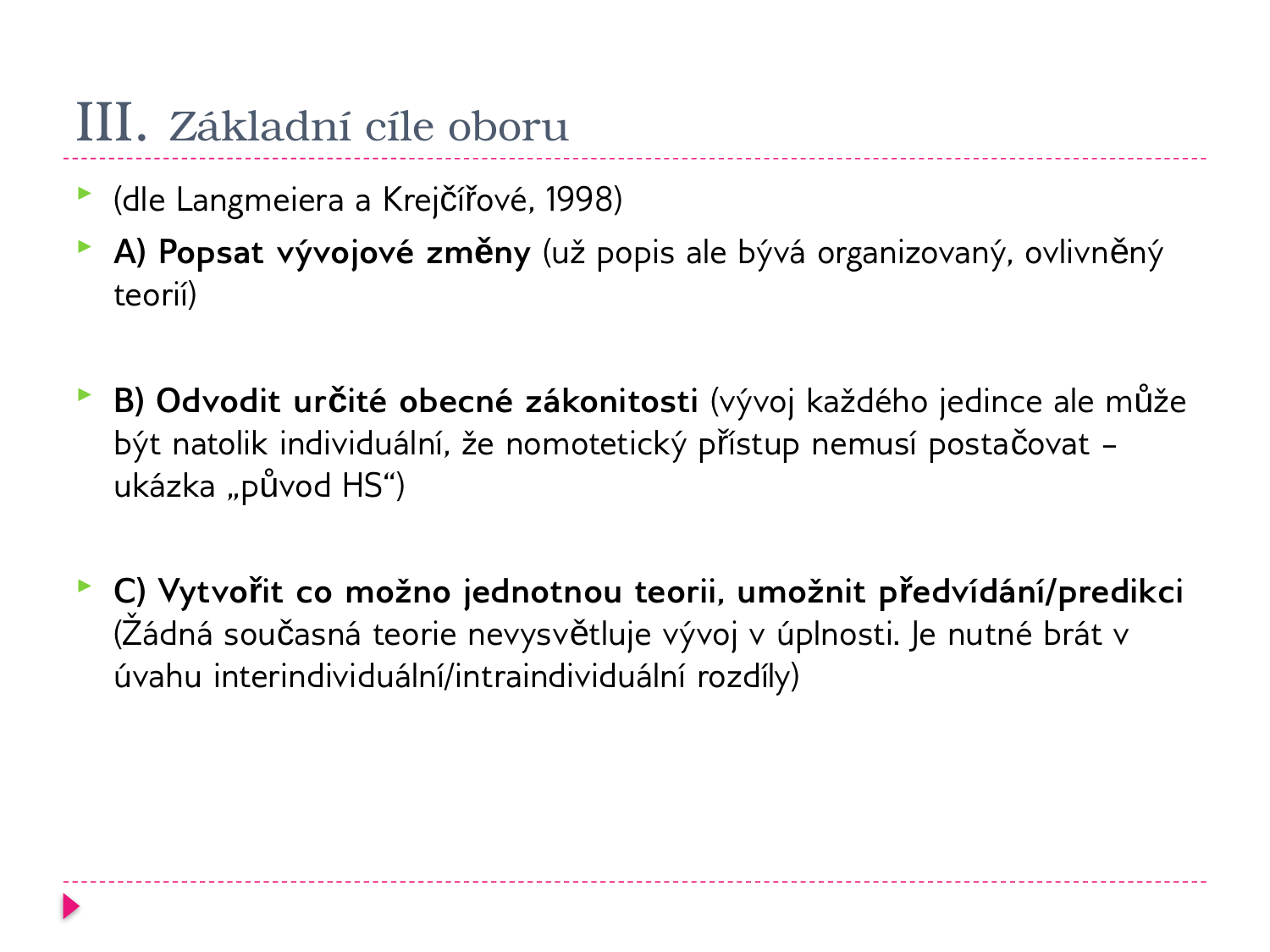

# III. Základní cíle oboru
(dle Langmeiera a Krejčířové, 1998)
A) Popsat vývojové změny (už popis ale bývá organizovaný, ovlivněný teorií)

B) Odvodit určité obecné zákonitosti (vývoj každého jedince ale může být natolik individuální, že nomotetický přístup nemusí postačovat – ukázka „původ HS“)

C) Vytvořit co možno jednotnou teorii, umožnit předvídání/predikci (Žádná současná teorie nevysvětluje vývoj v úplnosti. Je nutné brát v úvahu interindividuální/intraindividuální rozdíly)